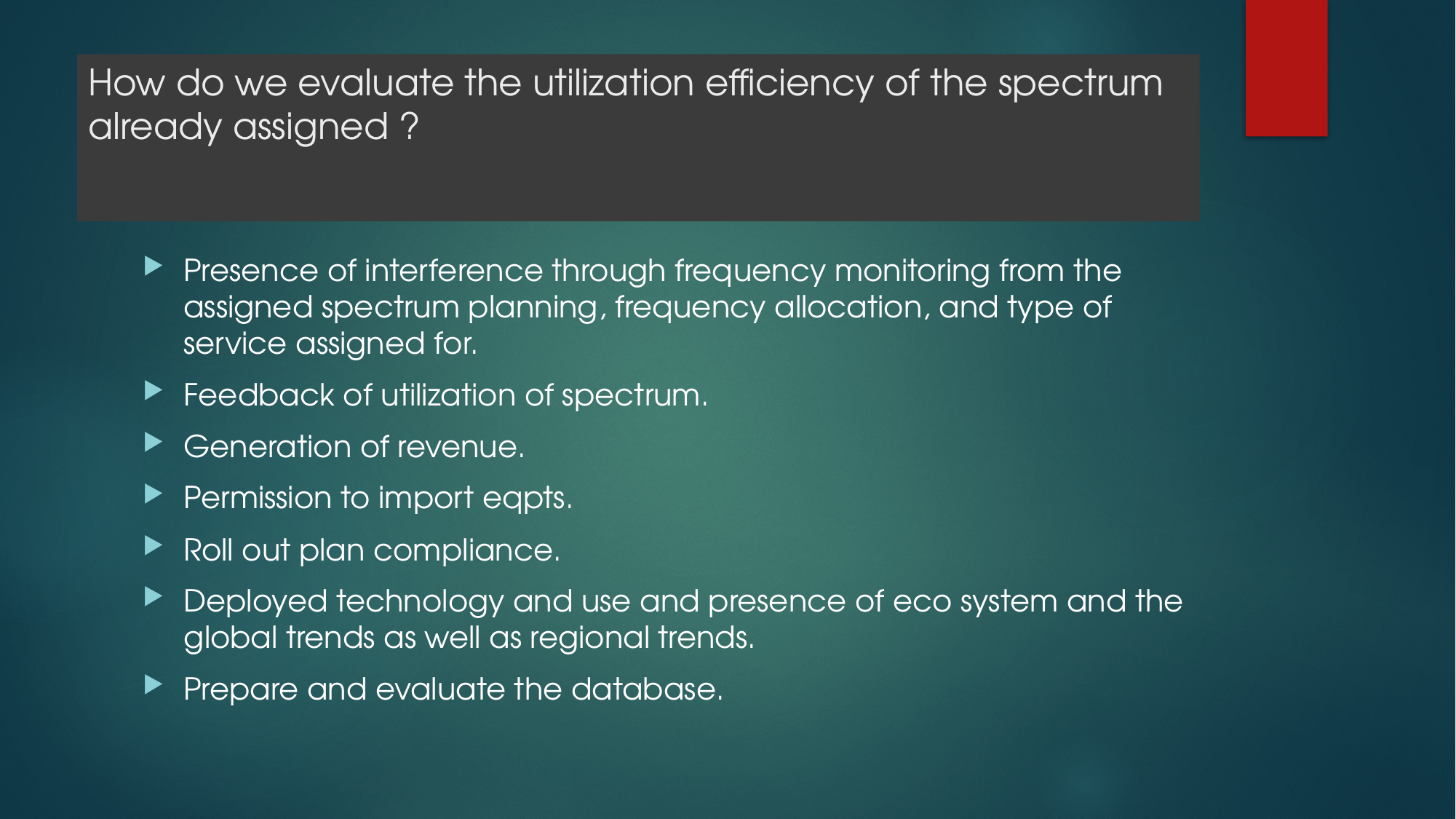

# How do we evaluate the utilization efficiency of the spectrum already assigned ?
Presence of interference through frequency monitoring from the assigned spectrum planning, frequency allocation, and type of service assigned for.
Feedback of utilization of spectrum.
Generation of revenue.
Permission to import eqpts.
Roll out plan compliance.
Deployed technology and use and presence of eco system and the global trends as well as regional trends.
Prepare and evaluate the database.